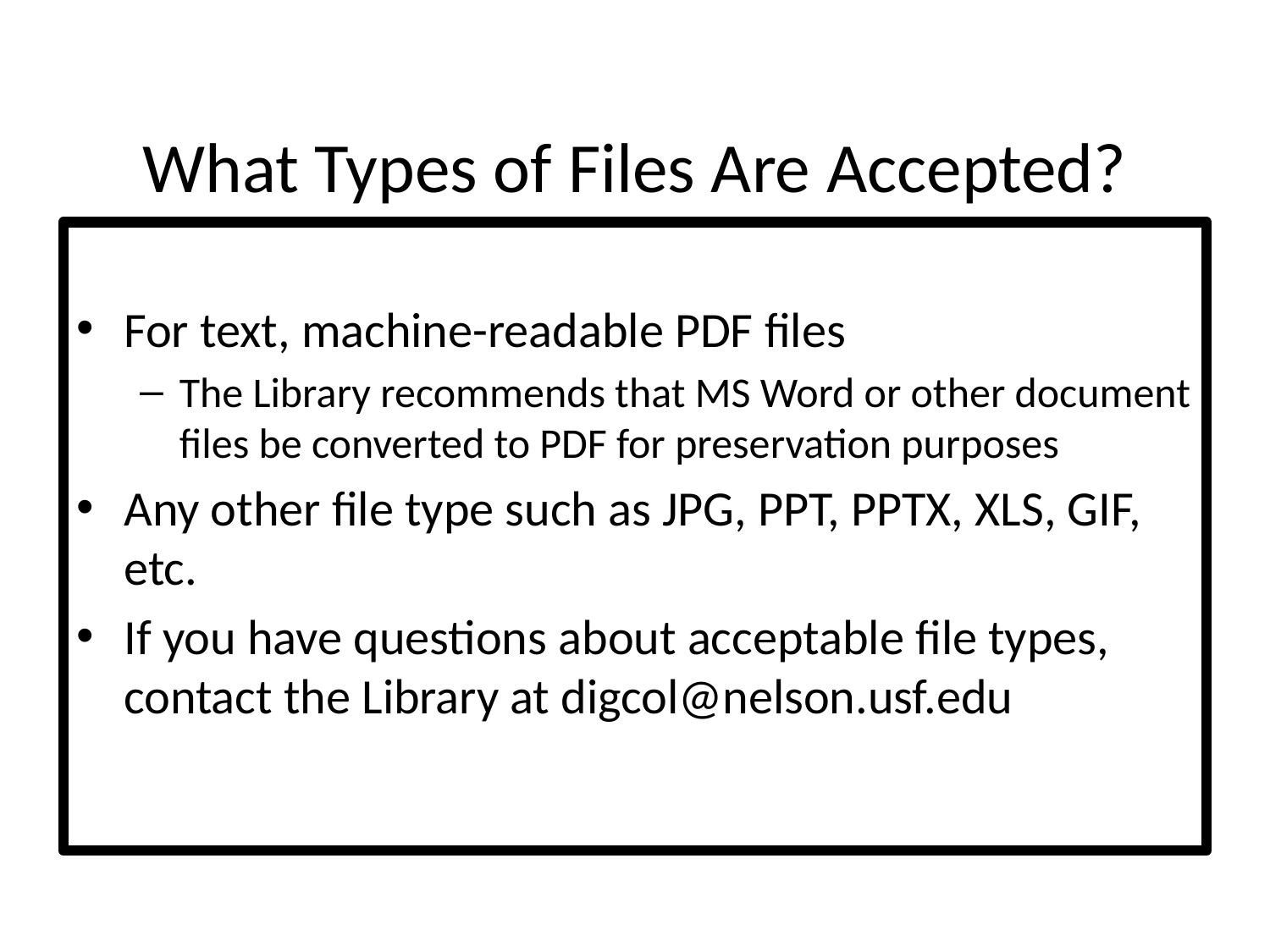

# What Types of Files Are Accepted?

For text, machine-readable PDF files
The Library recommends that MS Word or other document files be converted to PDF for preservation purposes
Any other file type such as JPG, PPT, PPTX, XLS, GIF, etc.
If you have questions about acceptable file types, contact the Library at digcol@nelson.usf.edu